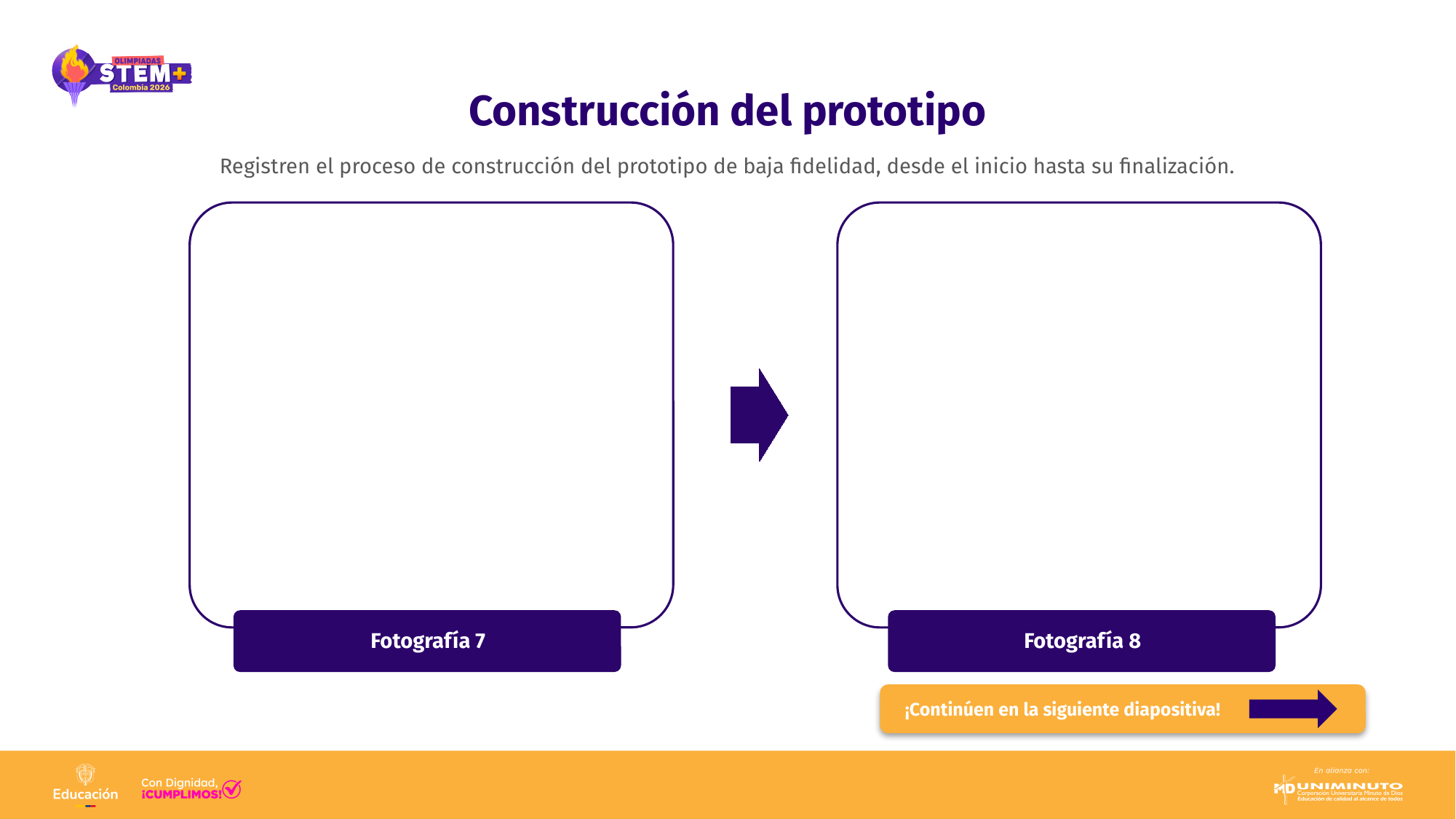

# Construcción del prototipo
Registren el proceso de construcción del prototipo de baja fidelidad, desde el inicio hasta su finalización.
Fotografía 7

Fotografía 8

¡Continúen en la siguiente diapositiva!